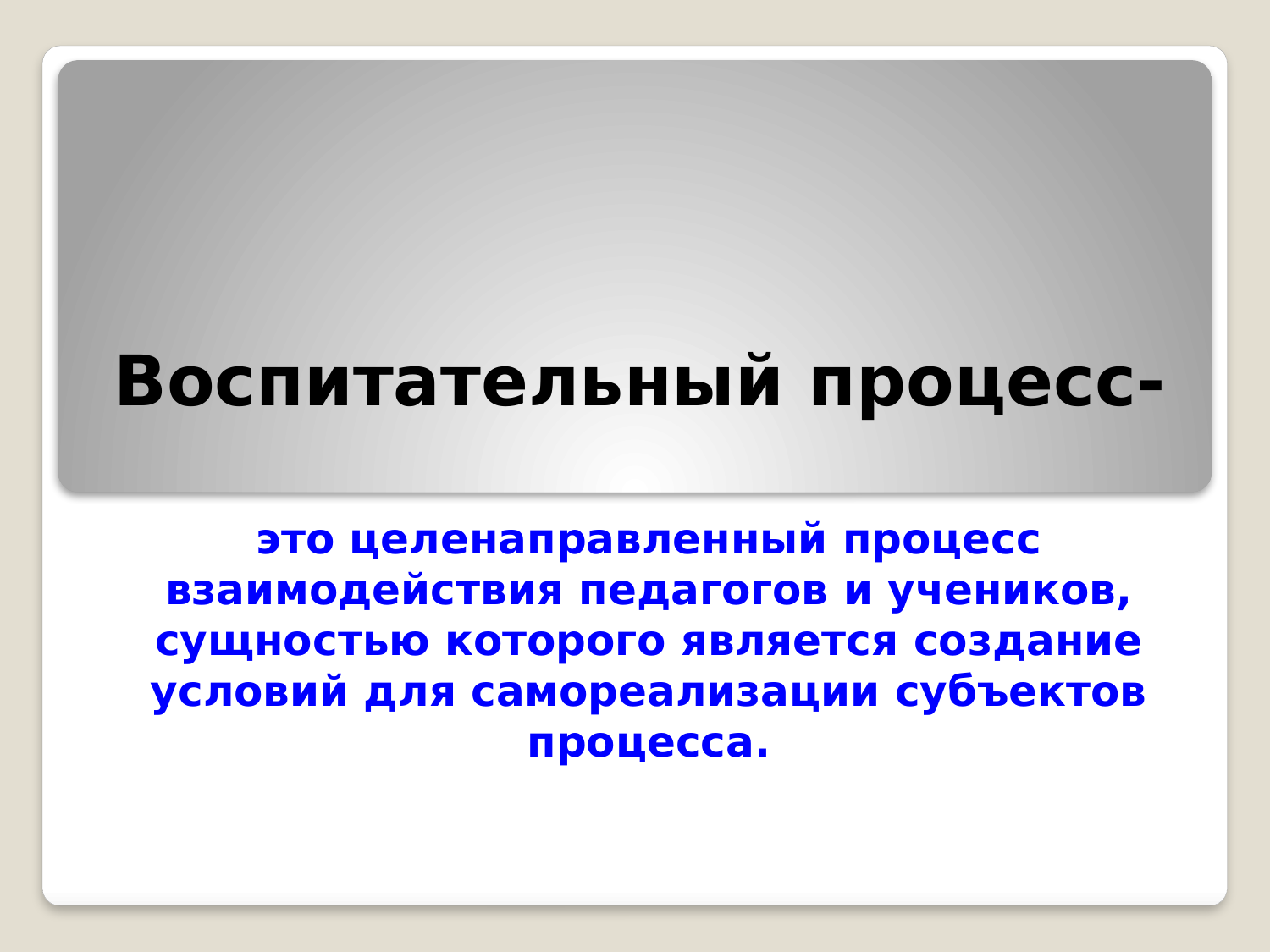

# Воспитательный процесс-
это целенаправленный процесс взаимодействия педагогов и учеников, сущностью которого является создание условий для самореализации субъектов процесса.